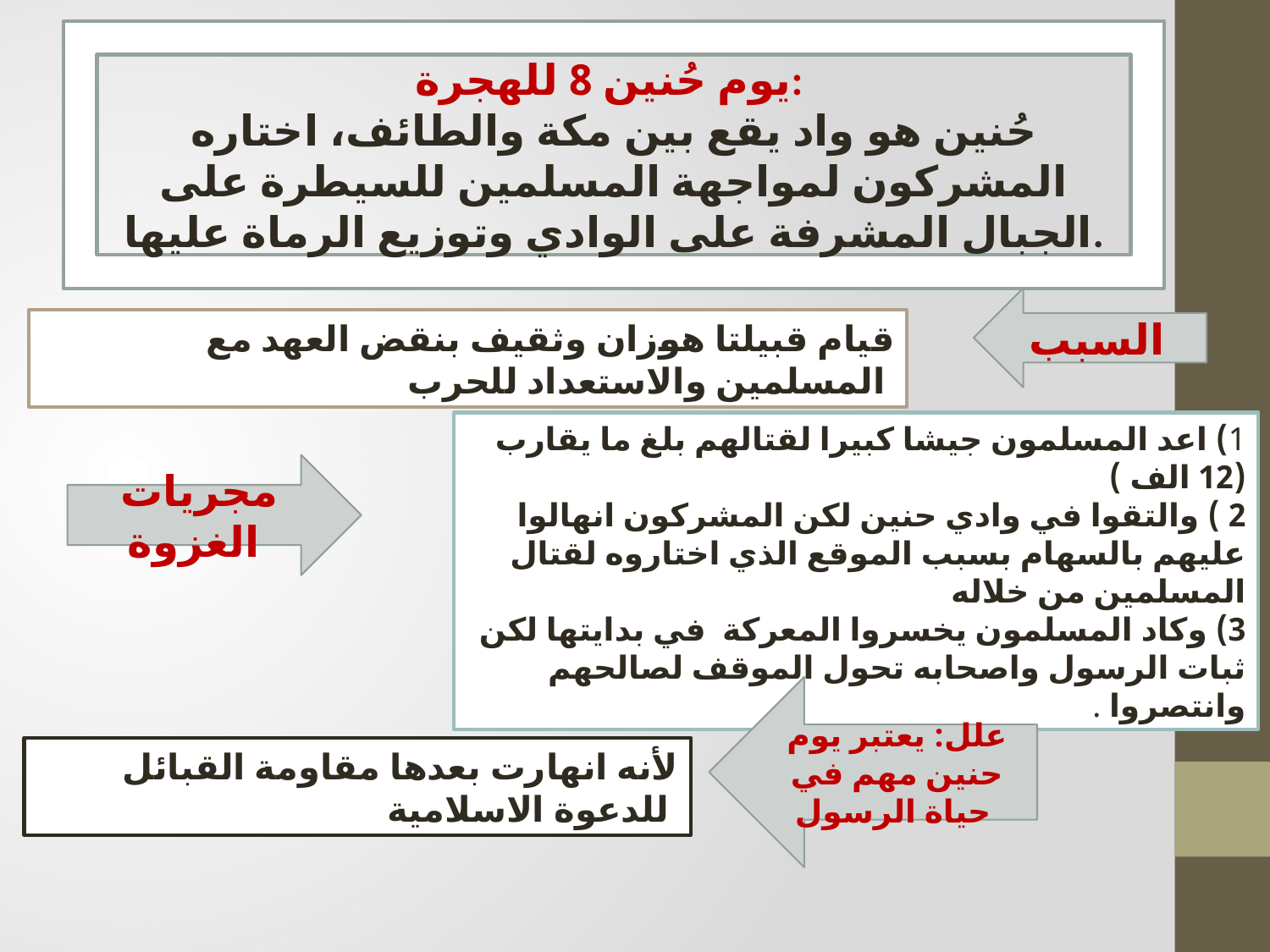

يوم حُنين 8 للهجرة:
حُنين هو واد يقع بين مكة والطائف، اختاره المشركون لمواجهة المسلمين للسيطرة على الجبال المشرفة على الوادي وتوزيع الرماة عليها.
السبب
قيام قبيلتا هوزان وثقيف بنقض العهد مع المسلمين والاستعداد للحرب
1) اعد المسلمون جيشا كبيرا لقتالهم بلغ ما يقارب (12 الف )
2 ) والتقوا في وادي حنين لكن المشركون انهالوا عليهم بالسهام بسبب الموقع الذي اختاروه لقتال المسلمين من خلاله
3) وكاد المسلمون يخسروا المعركة  في بدايتها لكن ثبات الرسول واصحابه تحول الموقف لصالحهم وانتصروا .
مجريات الغزوة
علل: يعتبر يوم حنين مهم في حياة الرسول
لأنه انهارت بعدها مقاومة القبائل للدعوة الاسلامية